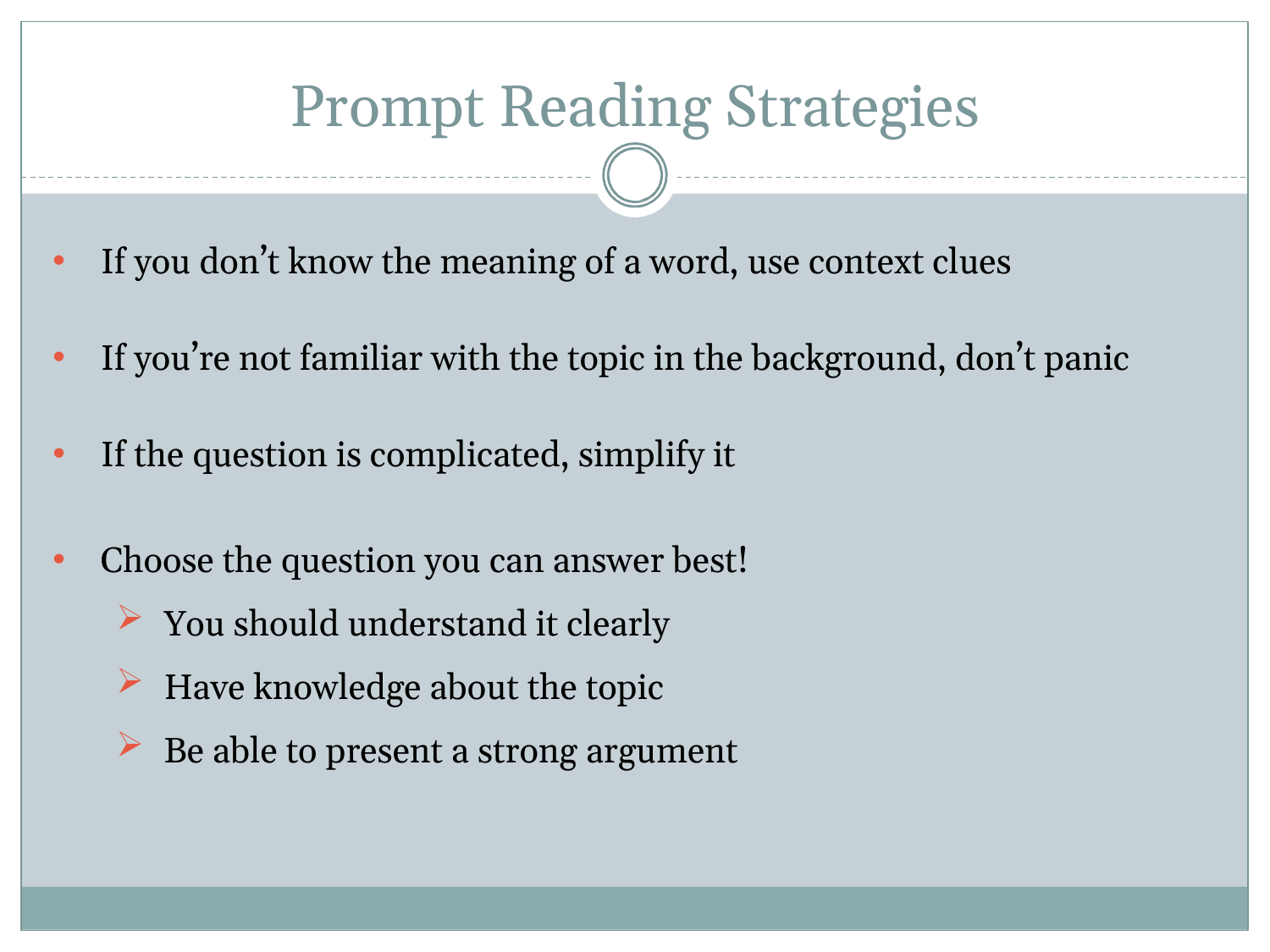

# Prompt Reading Strategies
If you don’t know the meaning of a word, use context clues

If you’re not familiar with the topic in the background, don’t panic

If the question is complicated, simplify it

Choose the question you can answer best!
You should understand it clearly
Have knowledge about the topic
Be able to present a strong argument